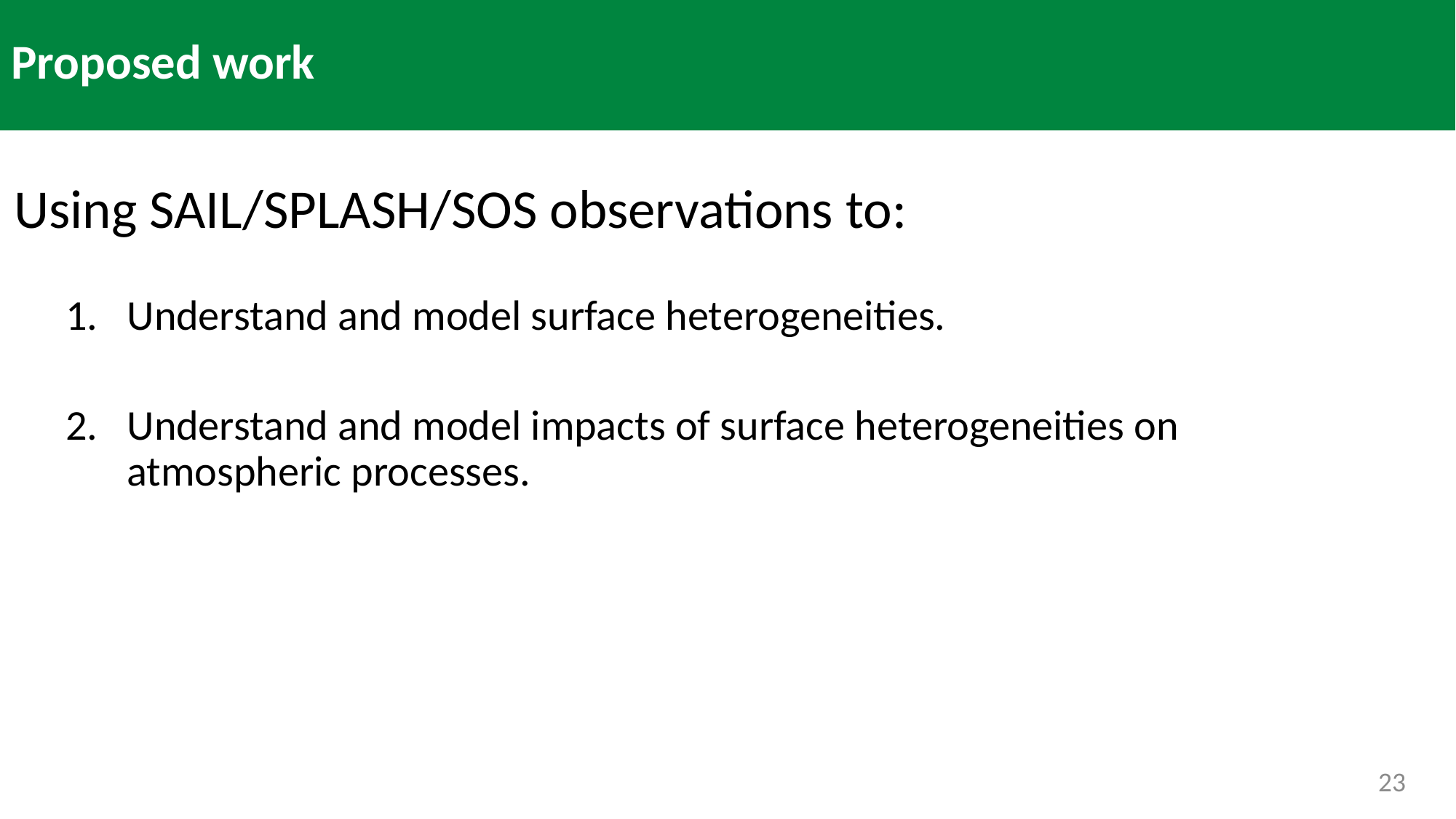

Proposed work
Using SAIL/SPLASH/SOS observations to:
Understand and model surface heterogeneities.

Understand and model impacts of surface heterogeneities on atmospheric processes.

23